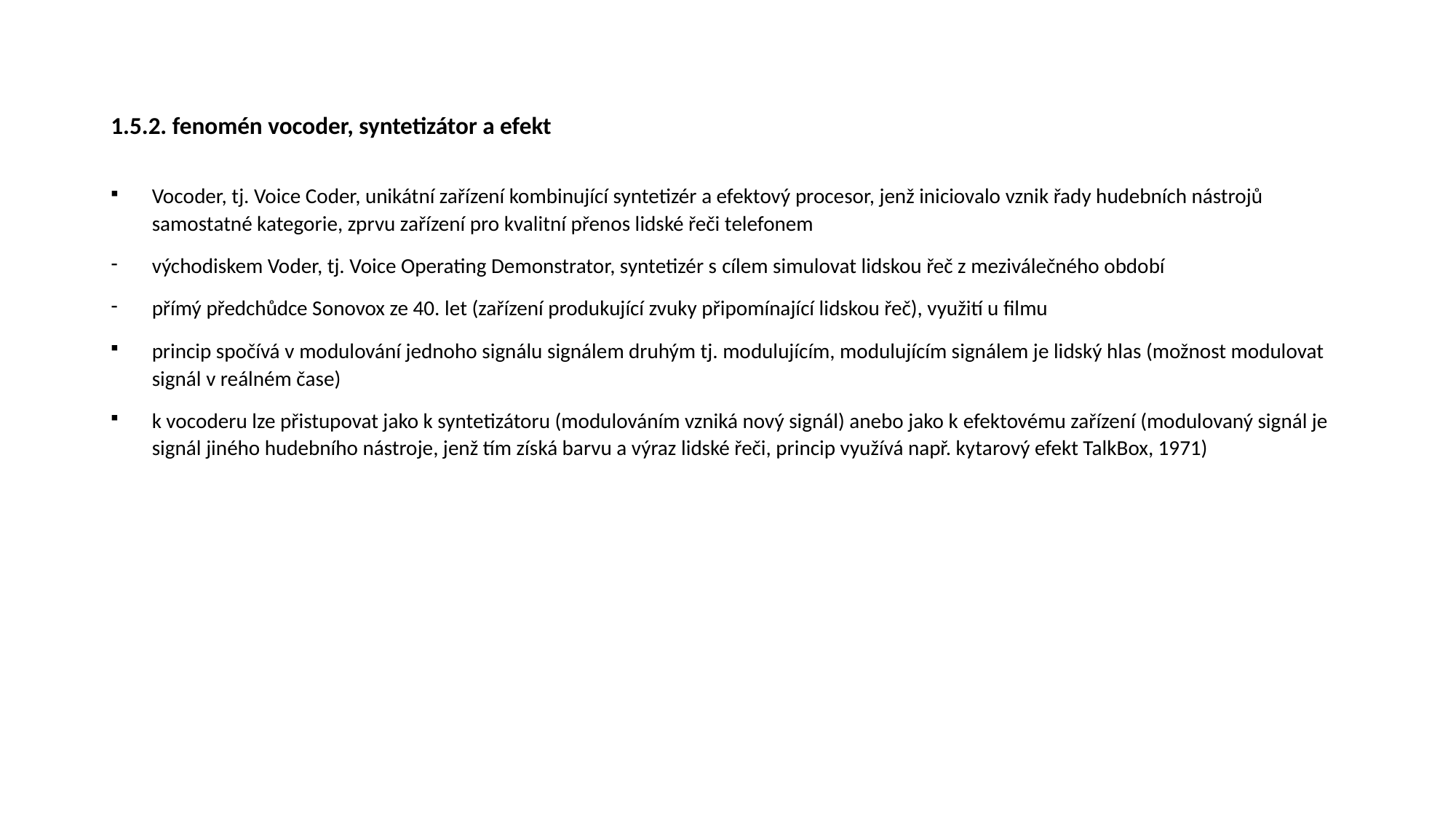

# 1.5.2. fenomén vocoder, syntetizátor a efekt
Vocoder, tj. Voice Coder, unikátní zařízení kombinující syntetizér a efektový procesor, jenž iniciovalo vznik řady hudebních nástrojů samostatné kategorie, zprvu zařízení pro kvalitní přenos lidské řeči telefonem
východiskem Voder, tj. Voice Operating Demonstrator, syntetizér s cílem simulovat lidskou řeč z meziválečného období
přímý předchůdce Sonovox ze 40. let (zařízení produkující zvuky připomínající lidskou řeč), využití u filmu
princip spočívá v modulování jednoho signálu signálem druhým tj. modulujícím, modulujícím signálem je lidský hlas (možnost modulovat signál v reálném čase)
k vocoderu lze přistupovat jako k syntetizátoru (modulováním vzniká nový signál) anebo jako k efektovému zařízení (modulovaný signál je signál jiného hudebního nástroje, jenž tím získá barvu a výraz lidské řeči, princip využívá např. kytarový efekt TalkBox, 1971)